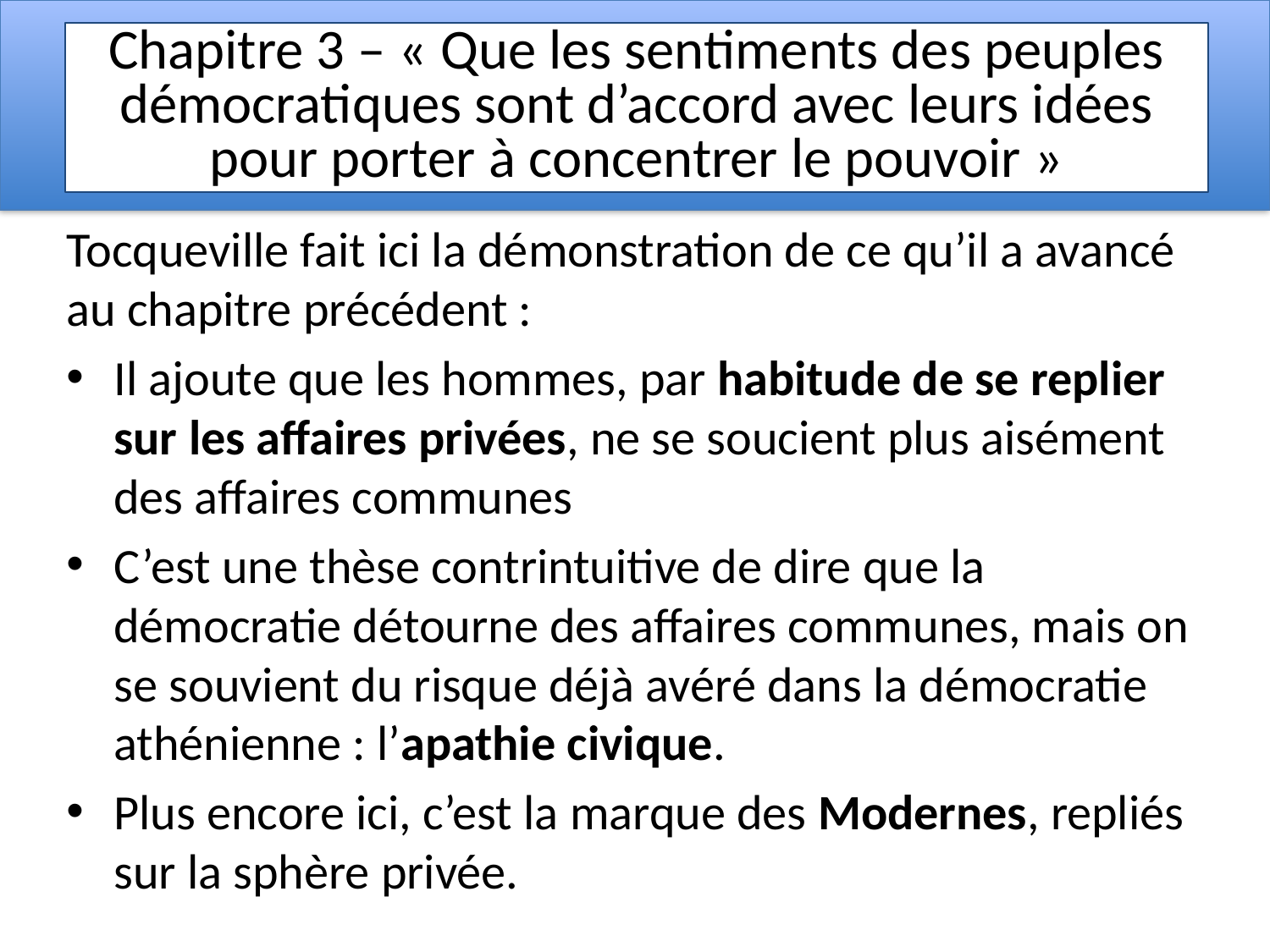

# Chapitre 3 – « Que les sentiments des peuples démocratiques sont d’accord avec leurs idées pour porter à concentrer le pouvoir »
Tocqueville fait ici la démonstration de ce qu’il a avancé au chapitre précédent :
Il ajoute que les hommes, par habitude de se replier sur les affaires privées, ne se soucient plus aisément des affaires communes
C’est une thèse contrintuitive de dire que la démocratie détourne des affaires communes, mais on se souvient du risque déjà avéré dans la démocratie athénienne : l’apathie civique.
Plus encore ici, c’est la marque des Modernes, repliés sur la sphère privée.